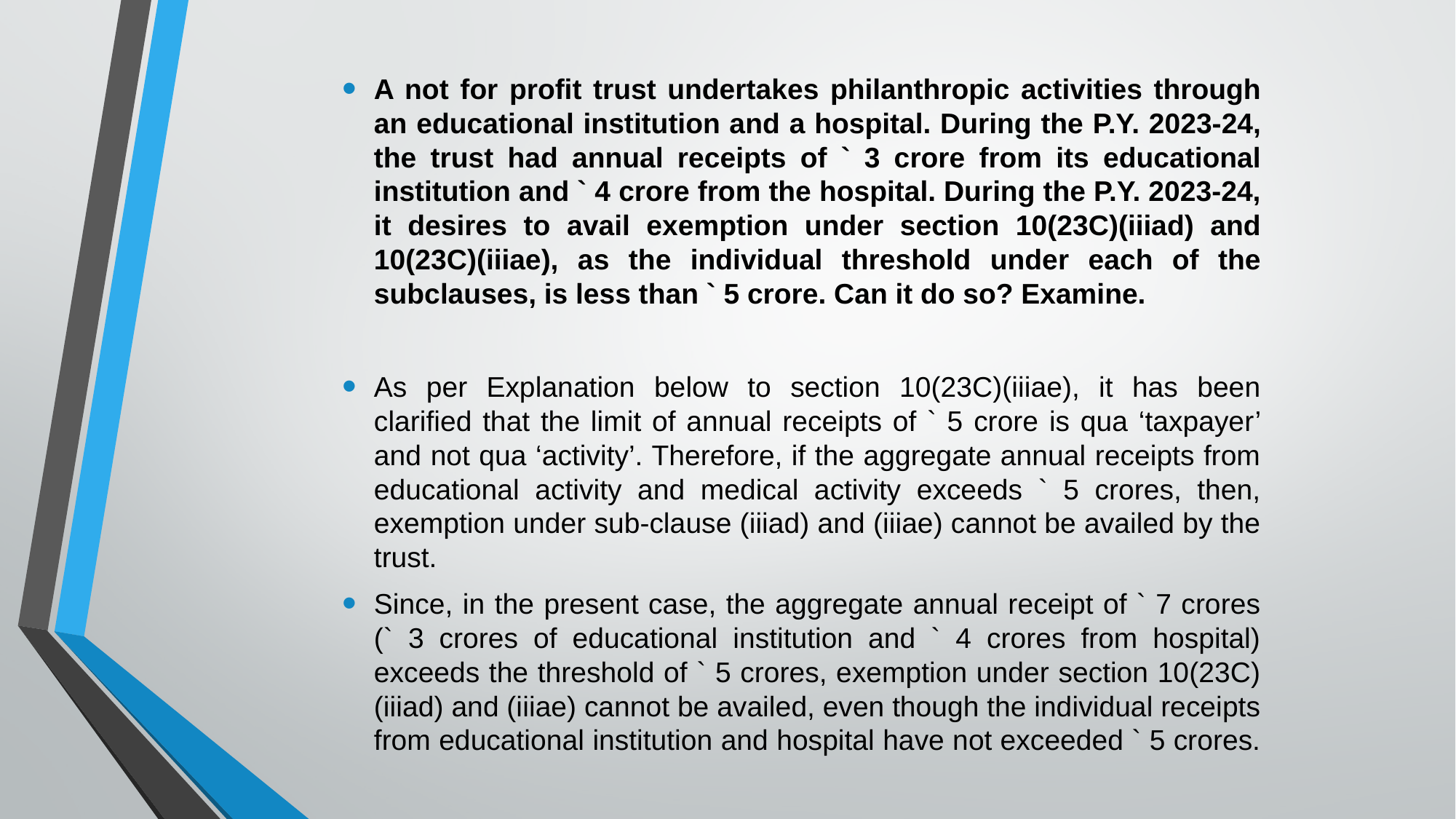

A not for profit trust undertakes philanthropic activities through an educational institution and a hospital. During the P.Y. 2023-24, the trust had annual receipts of ` 3 crore from its educational institution and ` 4 crore from the hospital. During the P.Y. 2023-24, it desires to avail exemption under section 10(23C)(iiiad) and 10(23C)(iiiae), as the individual threshold under each of the subclauses, is less than ` 5 crore. Can it do so? Examine.

As per Explanation below to section 10(23C)(iiiae), it has been clarified that the limit of annual receipts of ` 5 crore is qua ‘taxpayer’ and not qua ‘activity’. Therefore, if the aggregate annual receipts from educational activity and medical activity exceeds ` 5 crores, then, exemption under sub-clause (iiiad) and (iiiae) cannot be availed by the trust.
Since, in the present case, the aggregate annual receipt of ` 7 crores (` 3 crores of educational institution and ` 4 crores from hospital) exceeds the threshold of ` 5 crores, exemption under section 10(23C)(iiiad) and (iiiae) cannot be availed, even though the individual receipts from educational institution and hospital have not exceeded ` 5 crores.